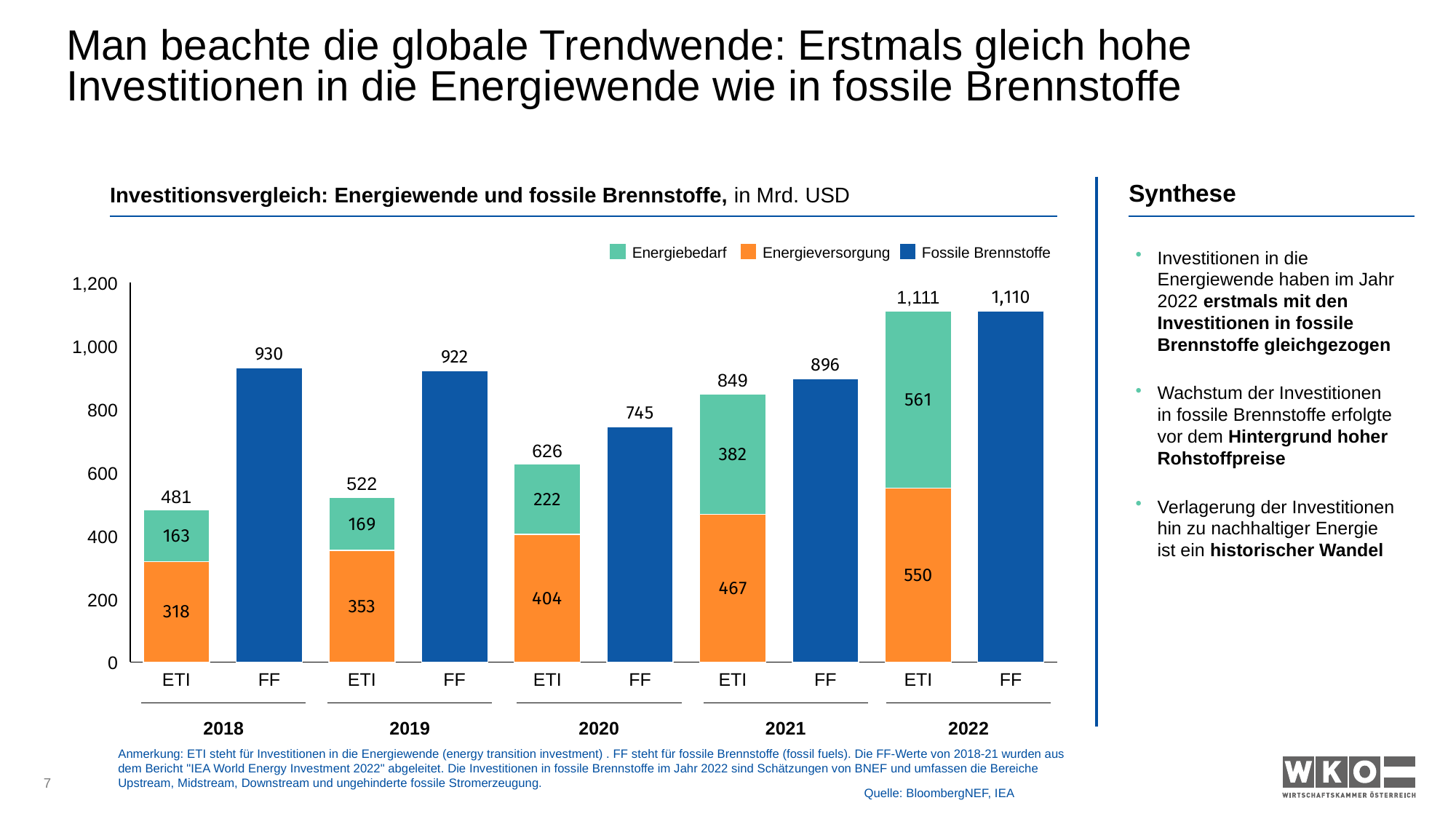

# Man beachte die globale Trendwende: Erstmals gleich hohe Investitionen in die Energiewende wie in fossile Brennstoffe
Synthese
Investitionsvergleich: Energiewende und fossile Brennstoffe, in Mrd. USD
Energiebedarf
Energieversorgung
Fossile Brennstoffe

Investitionen in die Energiewende haben im Jahr 2022 erstmals mit den Investitionen in fossile Brennstoffe gleichgezogen
Wachstum der Investitionen in fossile Brennstoffe erfolgte vor dem Hintergrund hoher Rohstoffpreise
Verlagerung der Investitionen hin zu nachhaltiger Energie ist ein historischer Wandel
1,200

### Chart

| Category |  |  |
|---|---|---|
1,111
1,000
849
800
626
600
522
481
400
200
0
ETI
FF
ETI
FF
ETI
FF
ETI
FF
ETI
FF
2018
2019
2020
2021
2022
Anmerkung: ETI steht für Investitionen in die Energiewende (energy transition investment) . FF steht für fossile Brennstoffe (fossil fuels). Die FF-Werte von 2018-21 wurden aus dem Bericht "IEA World Energy Investment 2022" abgeleitet. Die Investitionen in fossile Brennstoffe im Jahr 2022 sind Schätzungen von BNEF und umfassen die Bereiche Upstream, Midstream, Downstream und ungehinderte fossile Stromerzeugung.
Quelle: BloombergNEF, IEA